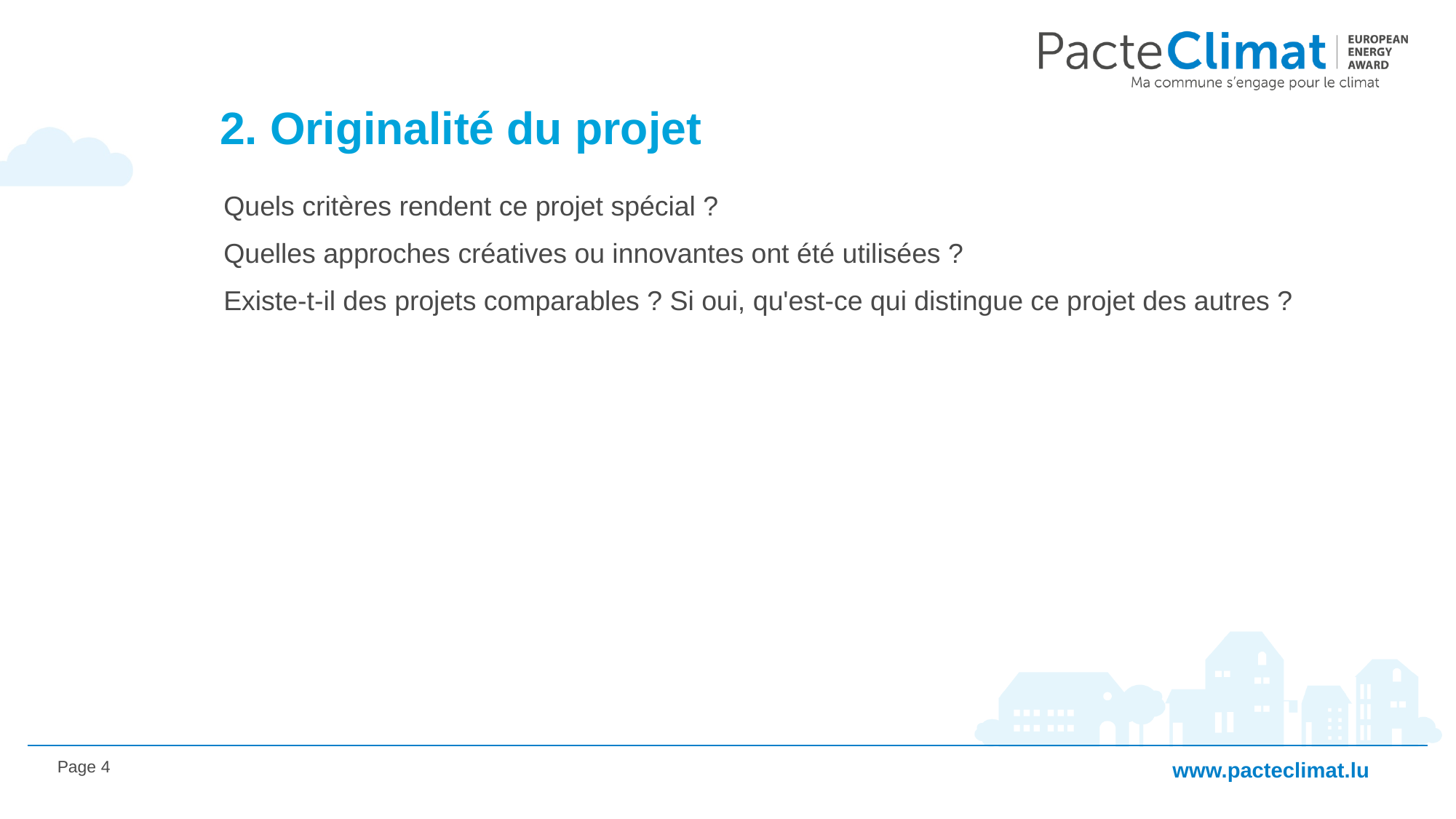

# 2. Originalité du projet
Quels critères rendent ce projet spécial ?
Quelles approches créatives ou innovantes ont été utilisées ?
Existe-t-il des projets comparables ? Si oui, qu'est-ce qui distingue ce projet des autres ?